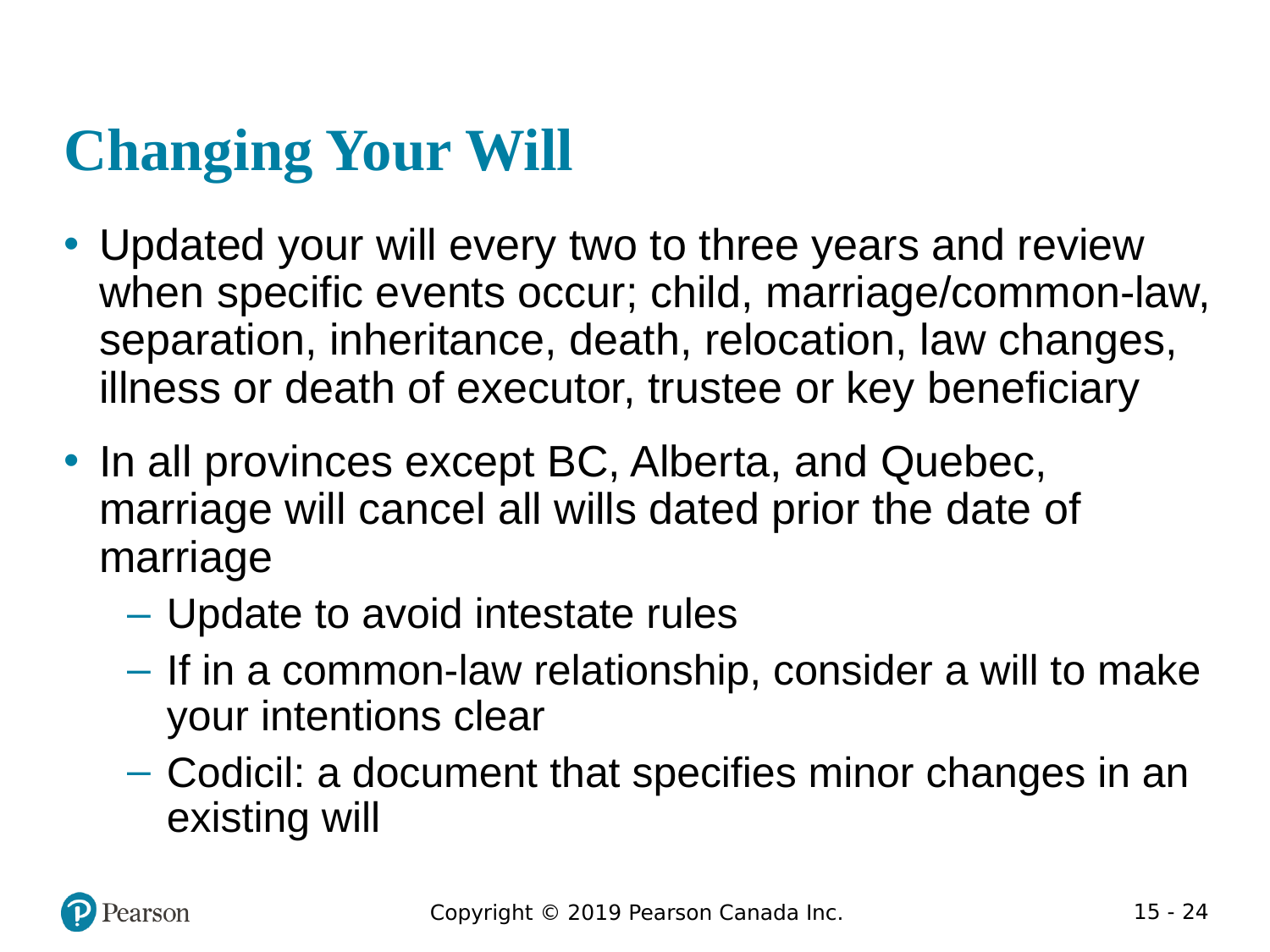

# Changing Your Will
Updated your will every two to three years and review when specific events occur; child, marriage/common-law, separation, inheritance, death, relocation, law changes, illness or death of executor, trustee or key beneficiary
In all provinces except BC, Alberta, and Quebec, marriage will cancel all wills dated prior the date of marriage
Update to avoid intestate rules
If in a common-law relationship, consider a will to make your intentions clear
Codicil: a document that specifies minor changes in an existing will